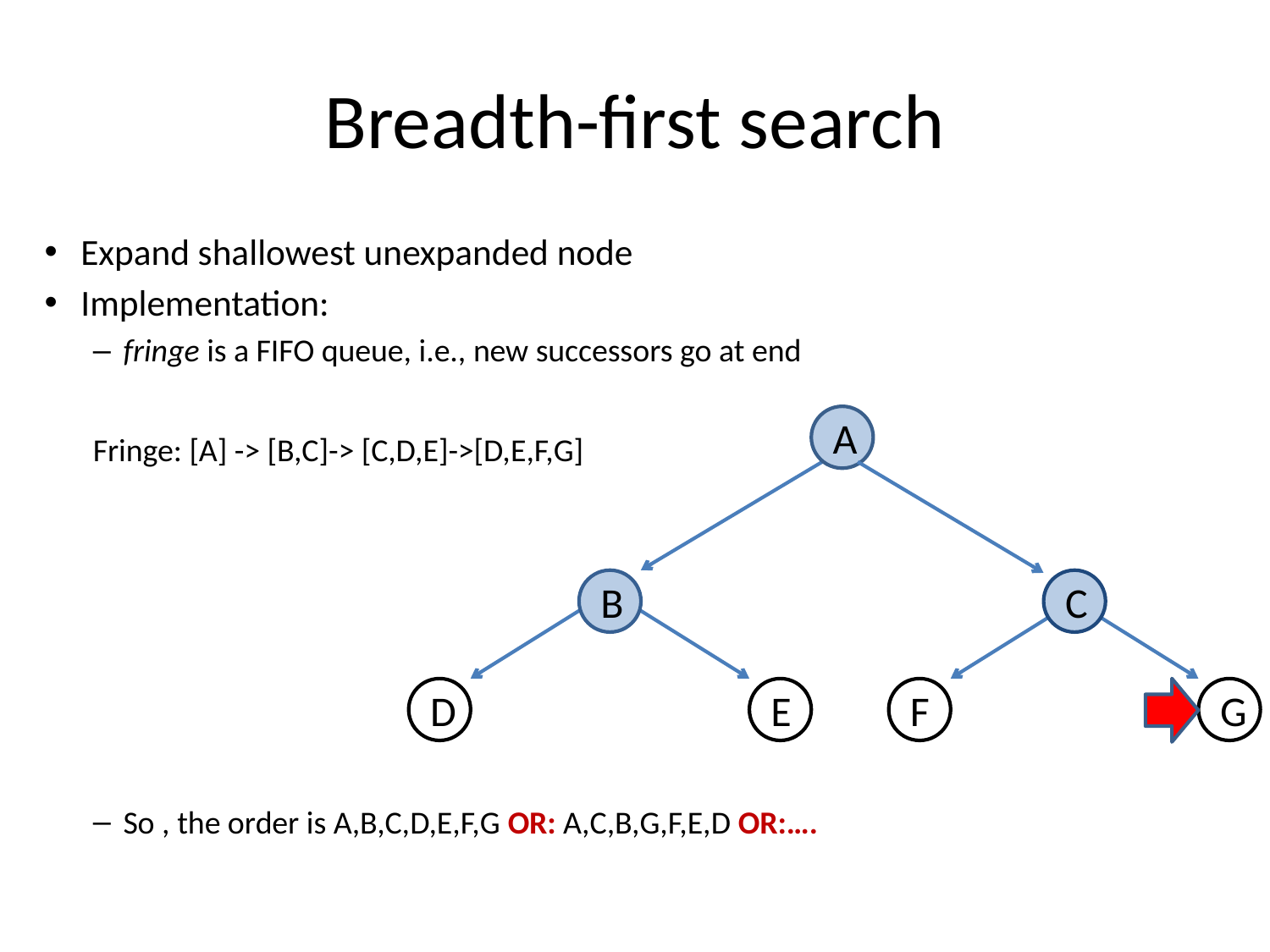

# Breadth-first search
Expand shallowest unexpanded node
Implementation:
fringe is a FIFO queue, i.e., new successors go at end

Fringe: [A] -> [B,C]-> [C,D,E]->[D,E,F,G]

So , the order is A,B,C,D,E,F,G OR: A,C,B,G,F,E,D OR:….
A
B
C
D
E
F
G